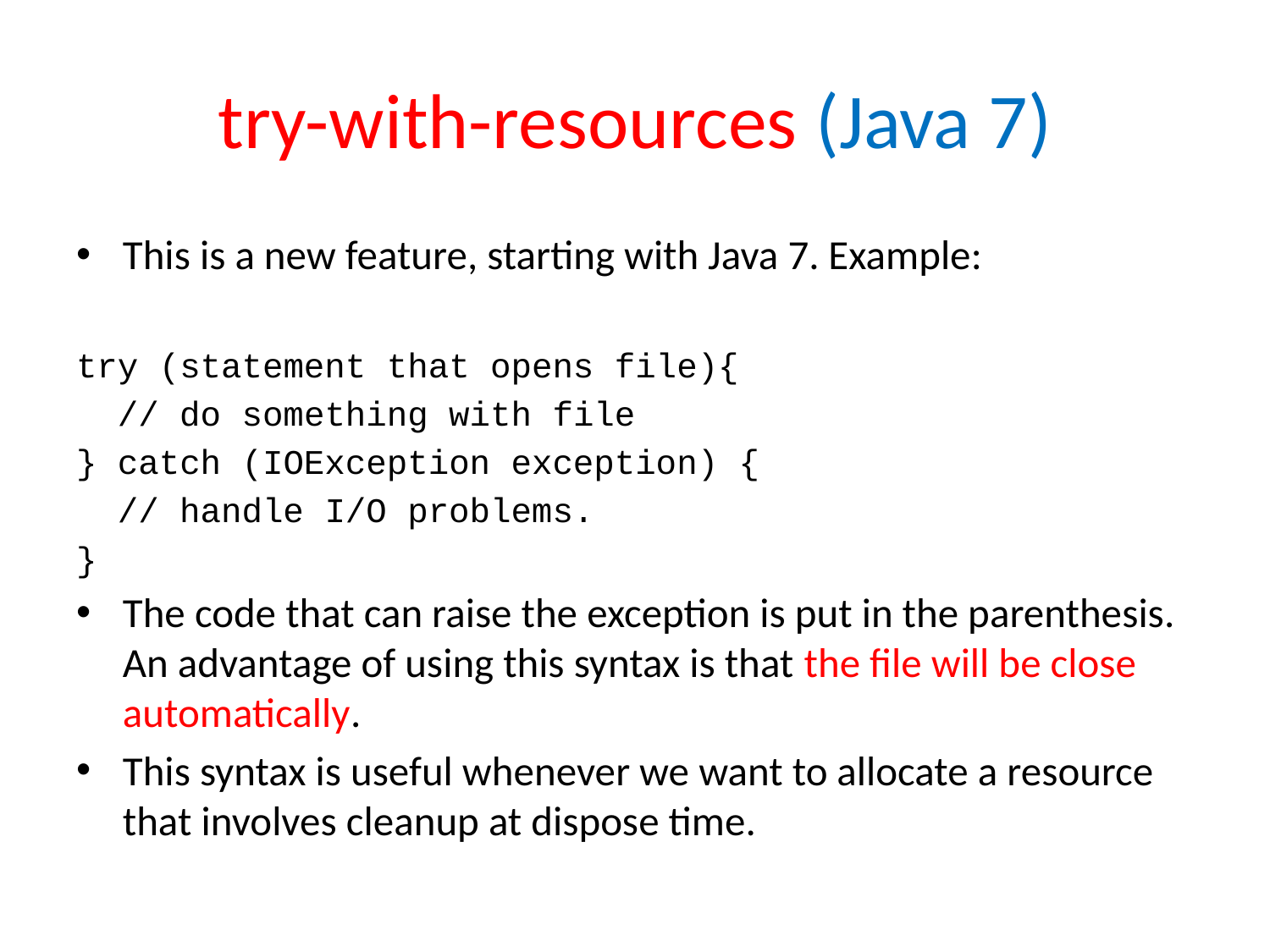

# try-with-resources (Java 7)
This is a new feature, starting with Java 7. Example:

try (statement that opens file){
  // do something with file
} catch (IOException exception) {
  // handle I/O problems.
}
The code that can raise the exception is put in the parenthesis. An advantage of using this syntax is that the file will be close automatically.
This syntax is useful whenever we want to allocate a resource that involves cleanup at dispose time.